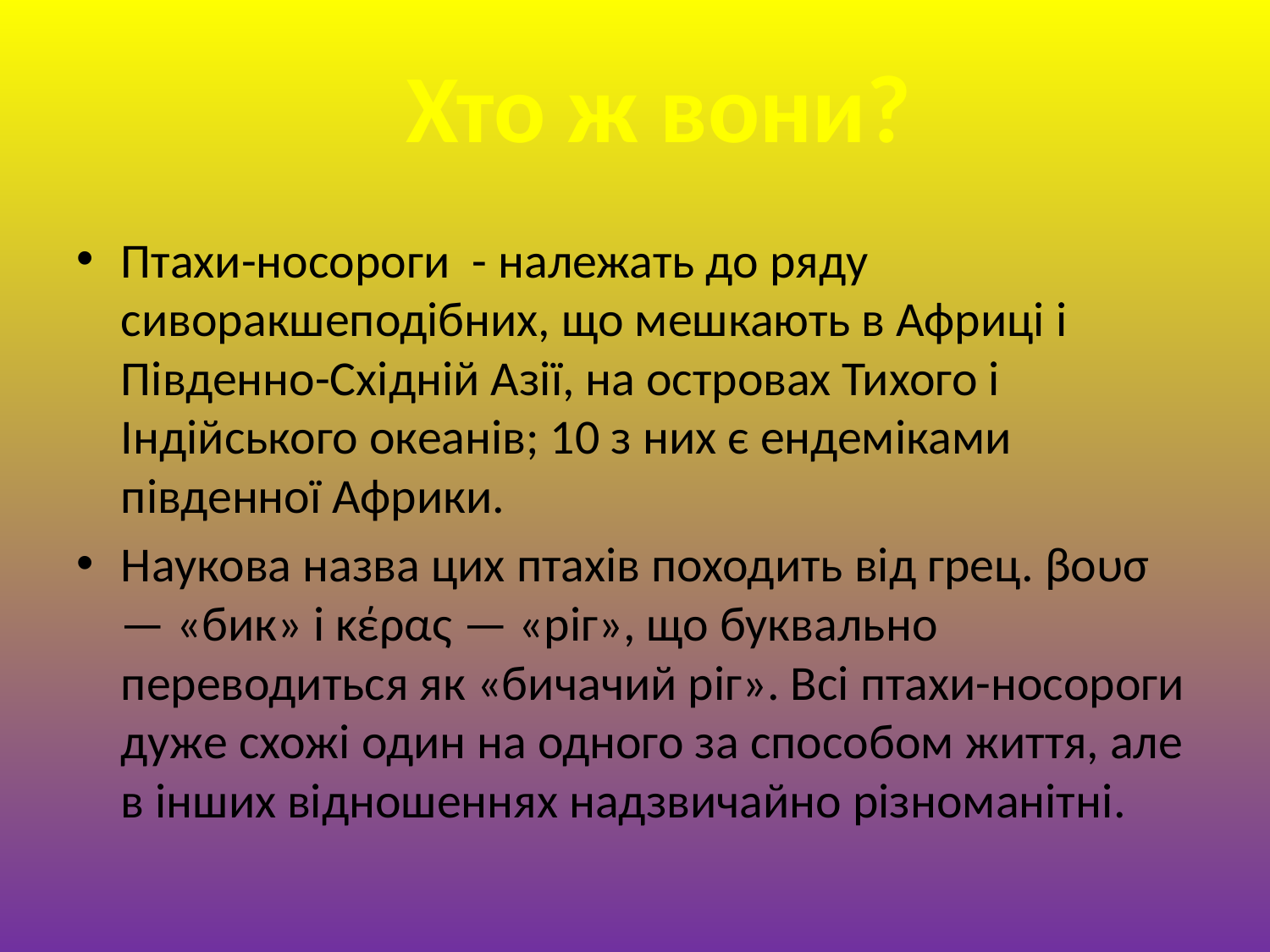

Хто ж вони?
Птахи-носороги  - належать до ряду сиворакшеподібних, що мешкають в Африці і Південно-Східній Азії, на островах Тихого і Індійського океанів; 10 з них є ендеміками південної Африки.
Наукова назва цих птахів походить від грец. βουσ — «бик» і κέρας — «ріг», що буквально переводиться як «бичачий ріг». Всі птахи-носороги дуже схожі один на одного за способом життя, але в інших відношеннях надзвичайно різноманітні.